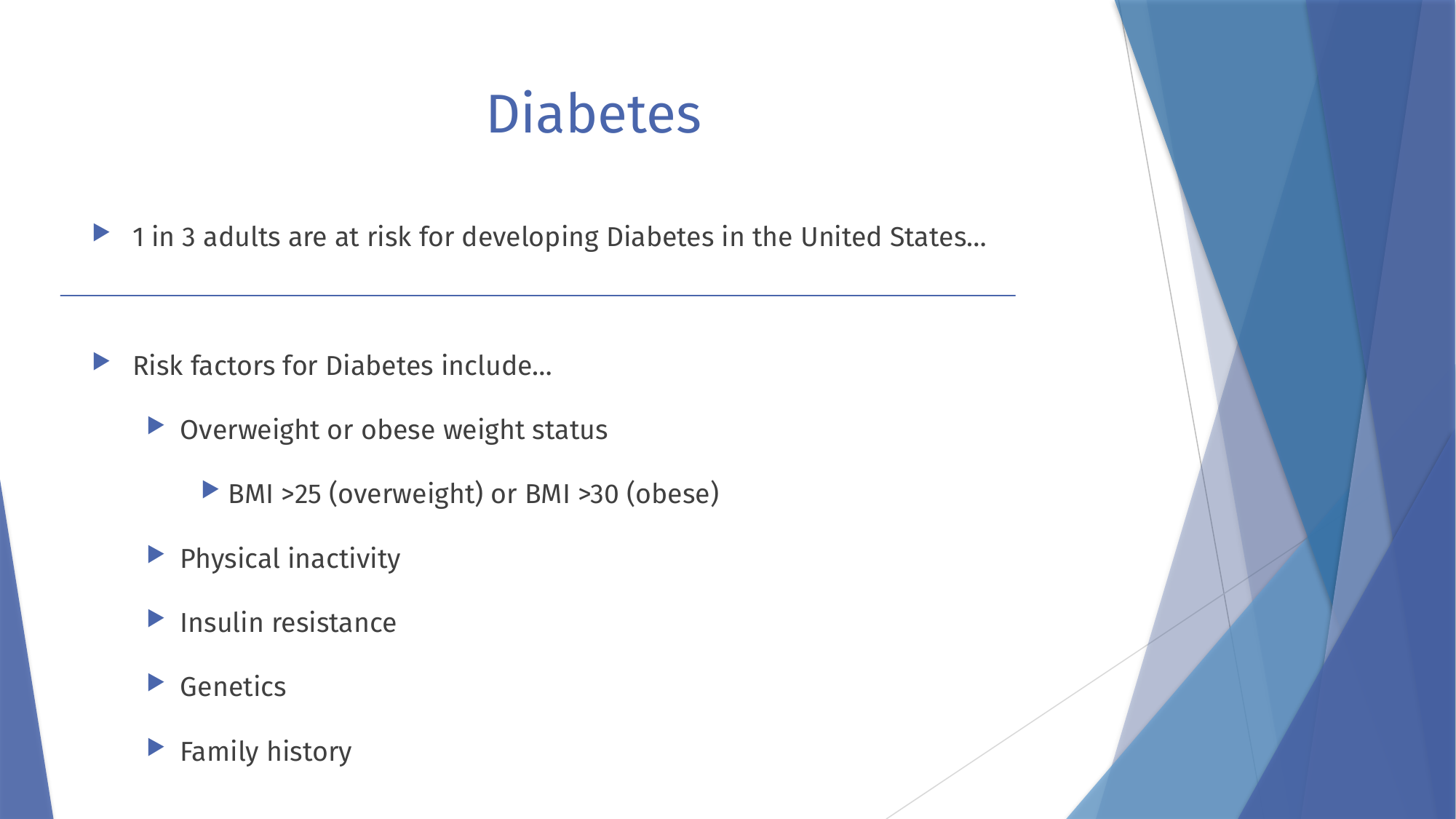

# Diabetes
1 in 3 adults are at risk for developing Diabetes in the United States…

Risk factors for Diabetes include…
Overweight or obese weight status
BMI >25 (overweight) or BMI >30 (obese)
Physical inactivity
Insulin resistance
Genetics
Family history